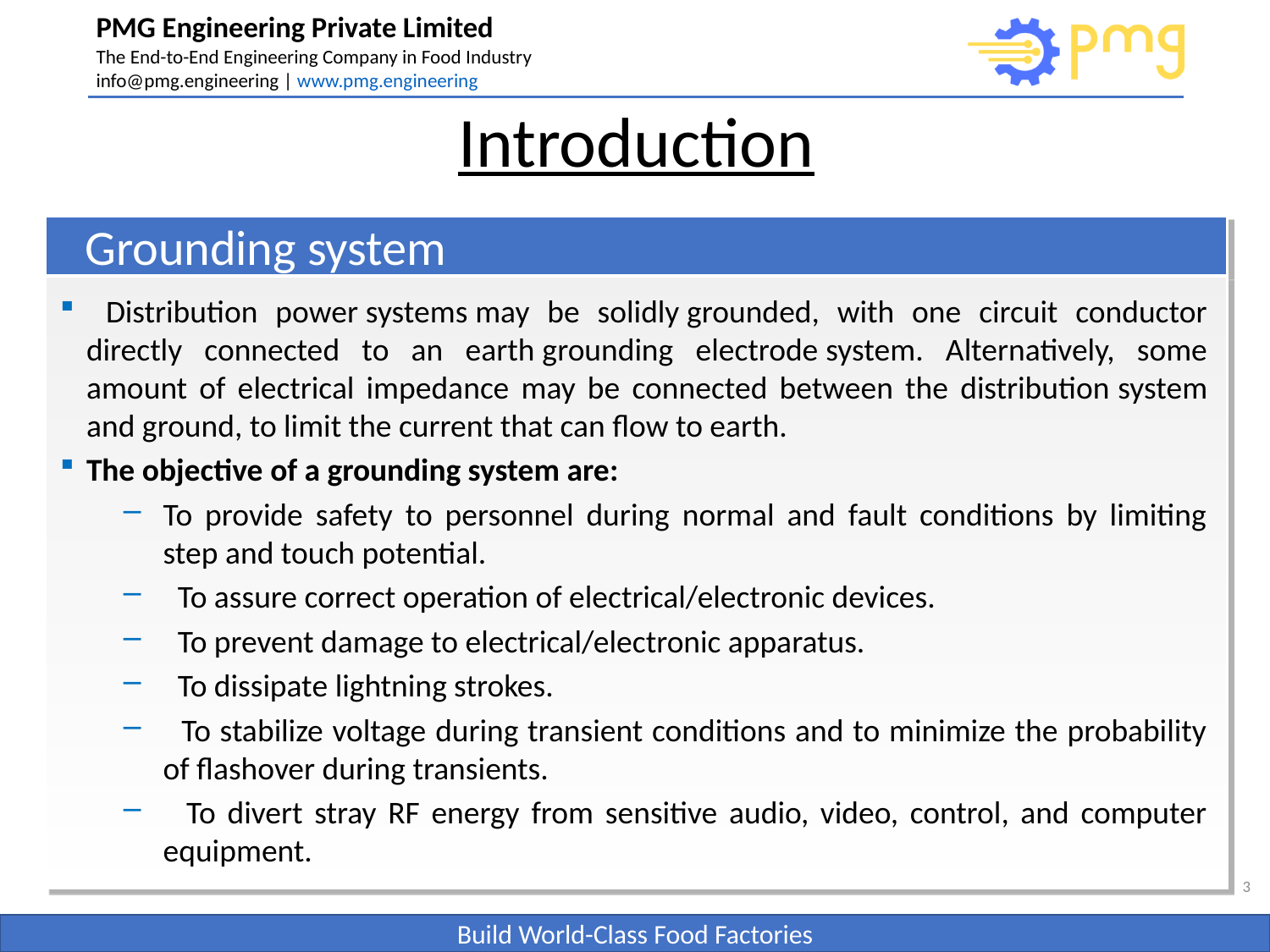

# Introduction
Grounding system
 Distribution power systems may be solidly grounded, with one circuit conductor directly connected to an earth grounding electrode system. Alternatively, some amount of electrical impedance may be connected between the distribution system and ground, to limit the current that can flow to earth.
The objective of a grounding system are:
To provide safety to personnel during normal and fault conditions by limiting step and touch potential.
  To assure correct operation of electrical/electronic devices.
  To prevent damage to electrical/electronic apparatus.
  To dissipate lightning strokes.
  To stabilize voltage during transient conditions and to minimize the probability of flashover during transients.
  To divert stray RF energy from sensitive audio, video, control, and computer equipment.

3